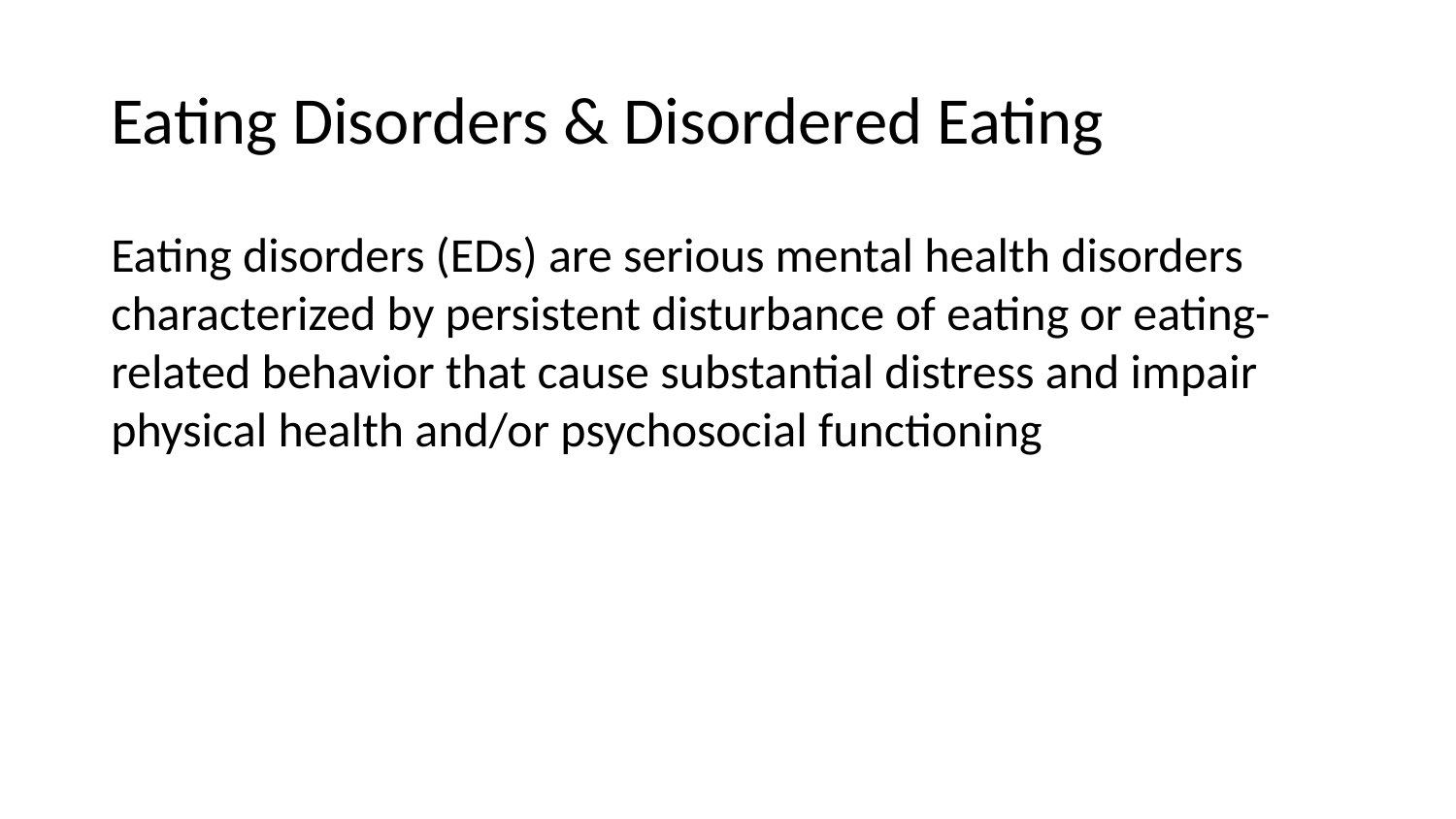

# Eating Disorders & Disordered Eating
Eating disorders (EDs) are serious mental health disorders characterized by persistent disturbance of eating or eating-related behavior that cause substantial distress and impair physical health and/or psychosocial functioning